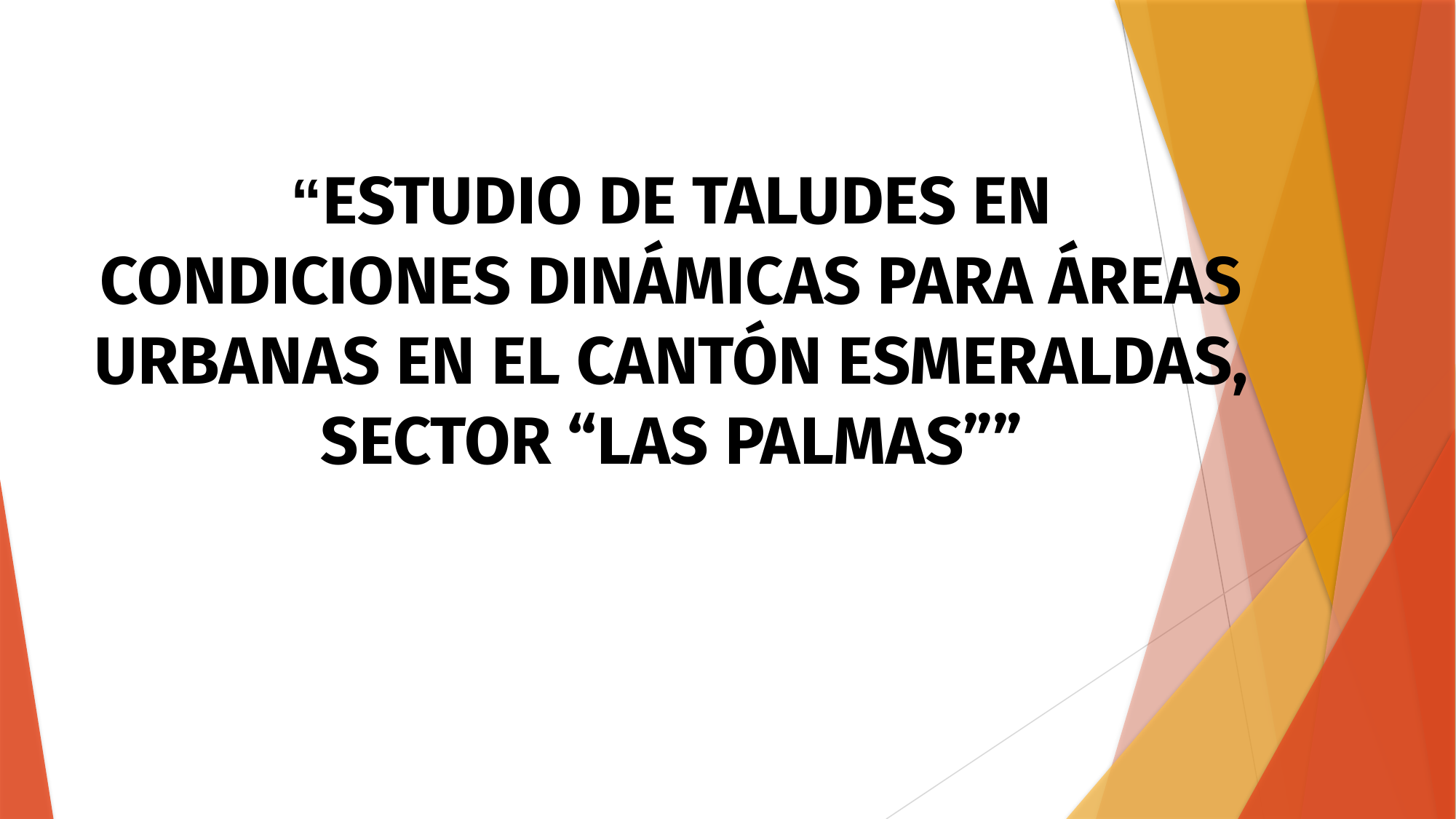

“ESTUDIO DE TALUDES EN CONDICIONES DINÁMICAS PARA ÁREAS URBANAS EN EL CANTÓN ESMERALDAS,
SECTOR “LAS PALMAS””